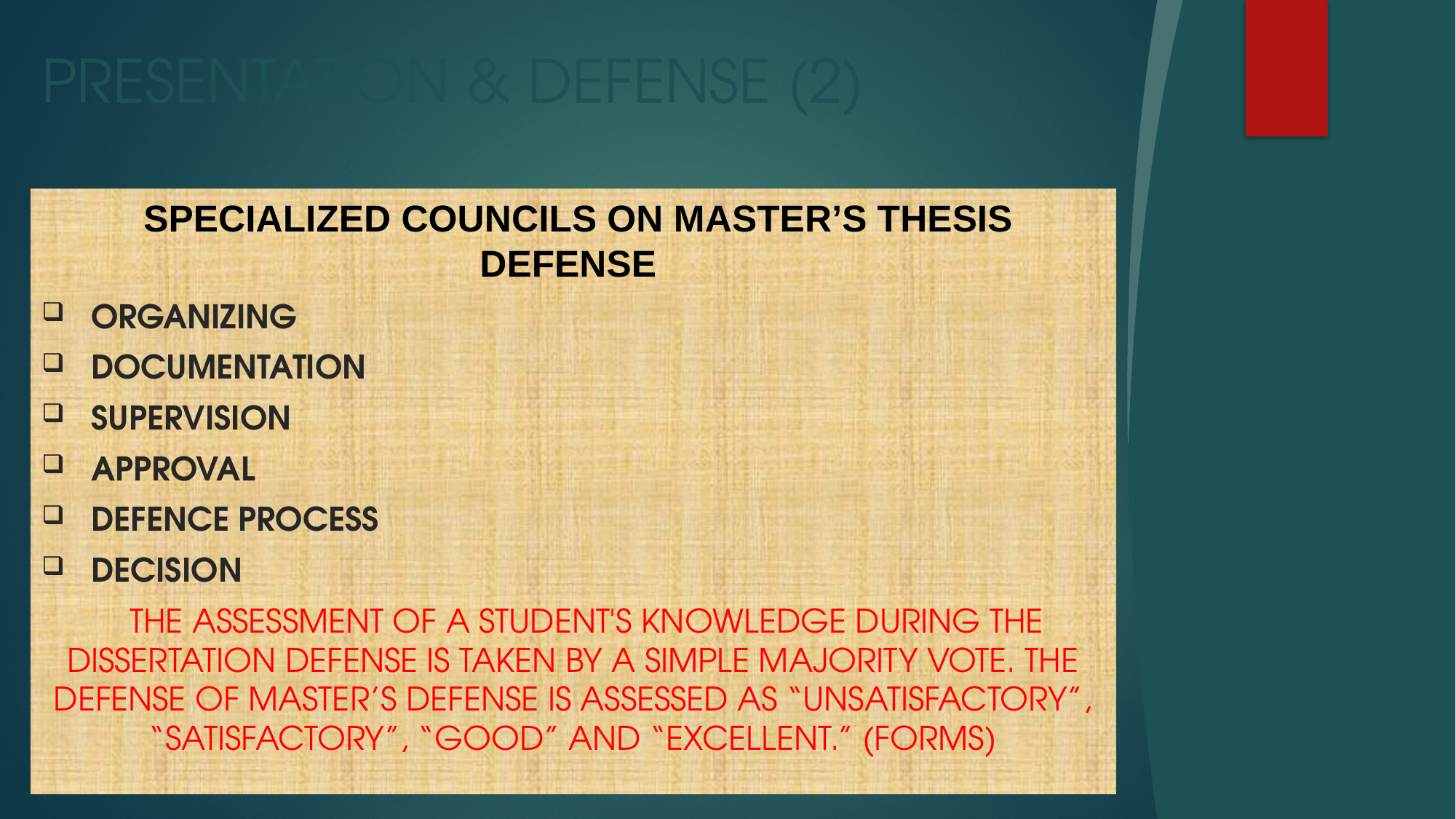

# PRESENTATION & DEFENSE (2)
 Specialized Councils on Master’s Thesis Defense
ORGANIZING
DOCUMENTATION
SUPERVISION
APPROVAL
DEFENCE PROCESS
DECISION
   The assessment of A student's knowledge during the dissertation defense is taken by a simple majority vote. The defense of master’s defense is assessed as “unsatisfactory”, “satisfactory”, “good” and “excellent.” (FORMS)